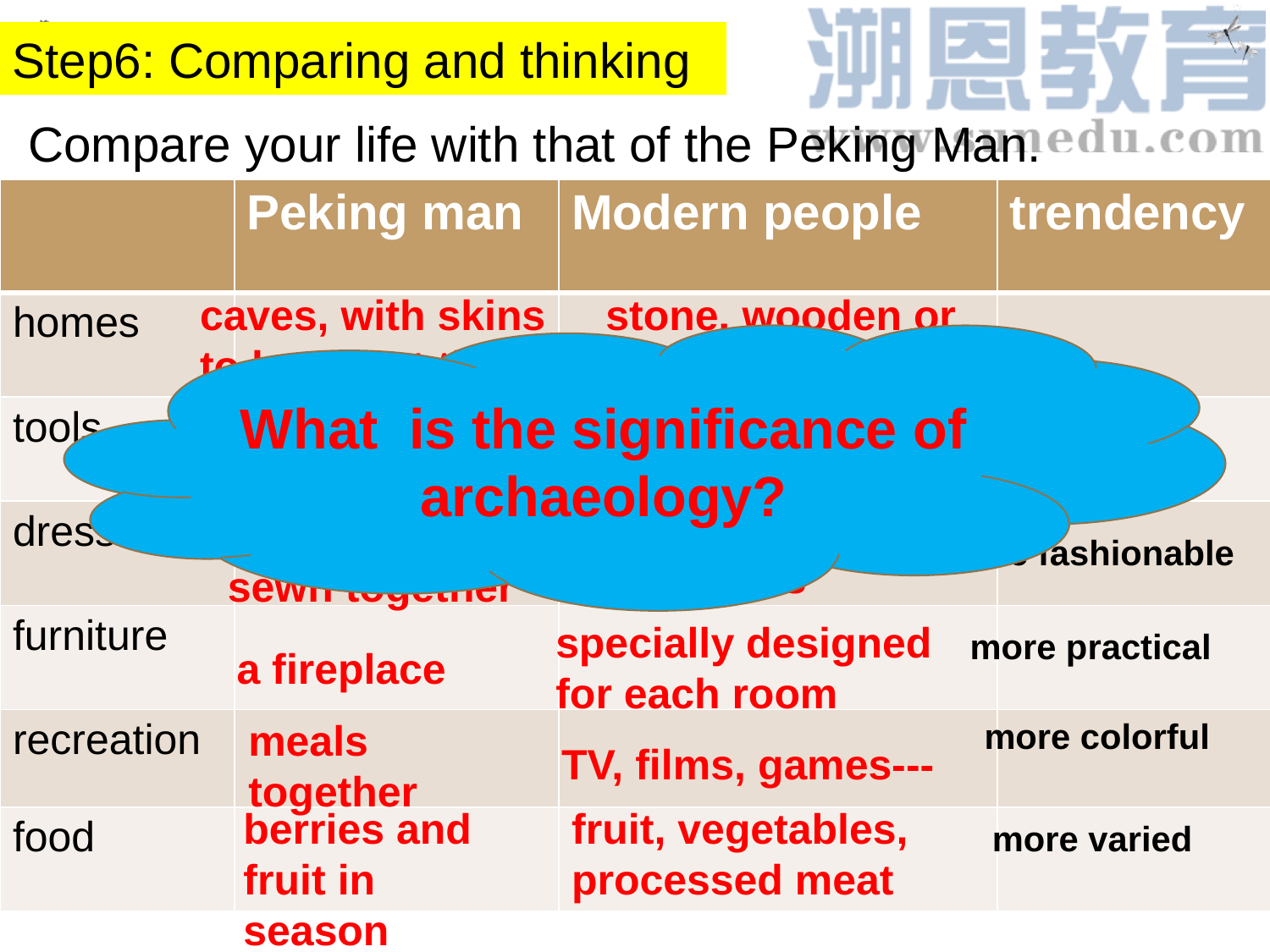

Step6: Comparing and thinking
Compare your life with that of the Peking Man.
|  | Peking man | Modern people | trendency |
| --- | --- | --- | --- |
| homes |  |  |  |
| tools |  |  |  |
| dress |  |  |  |
| furniture |  |  |  |
| recreation |  |  |  |
| food |  |  |  |
caves, with skins to keep out the cold
stone, wooden or brick house
What  is the significance of archaeology?
more convenient
scrapers, axe-heads, needle
plough, saw, knife, hoe---
more advanced
natural and man-made fibres
animal skins sewn together
more fashionable
specially designed for each room
more practical
a fireplace
meals together
more colorful
TV, films, games---
berries and fruit in season
fruit, vegetables, processed meat
more varied